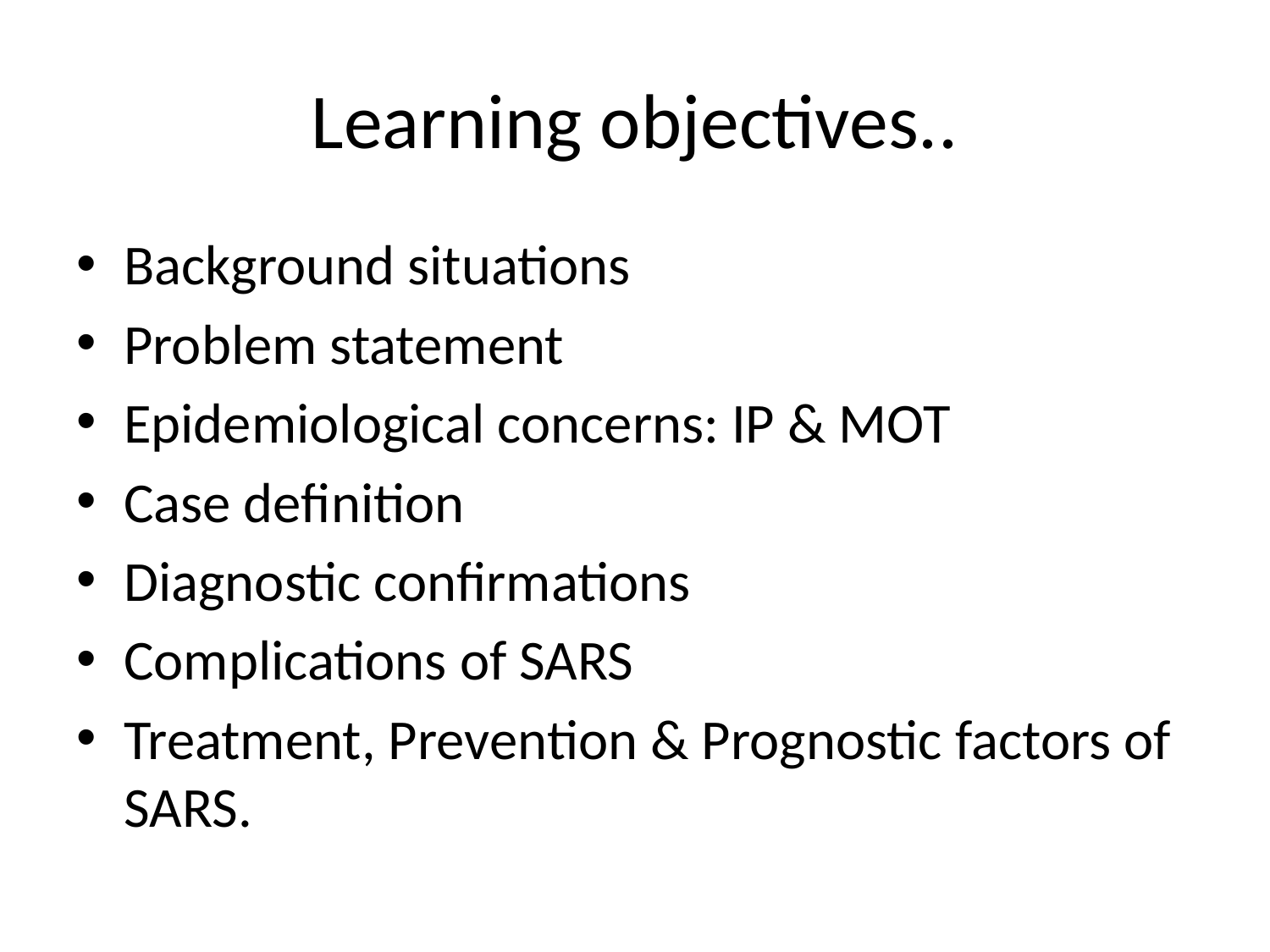

# Learning objectives..
Background situations
Problem statement
Epidemiological concerns: IP & MOT
Case definition
Diagnostic confirmations
Complications of SARS
Treatment, Prevention & Prognostic factors of SARS.